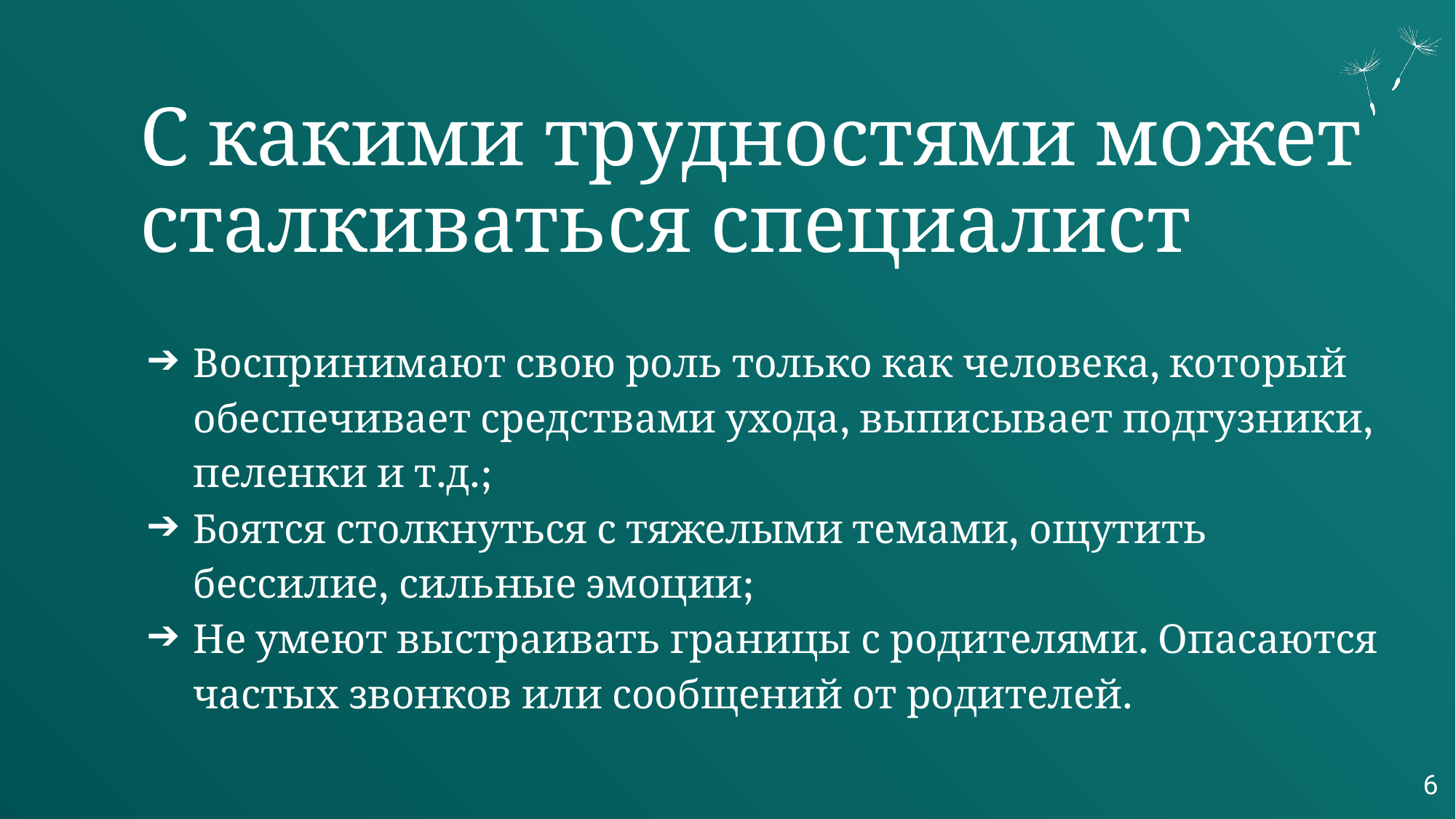

# С какими трудностями может сталкиваться специалист

Воспринимают свою роль только как человека, который обеспечивает средствами ухода, выписывает подгузники, пеленки и т.д.;
Боятся столкнуться с тяжелыми темами, ощутить бессилие, сильные эмоции;
Не умеют выстраивать границы с родителями. Опасаются частых звонков или сообщений от родителей.
6